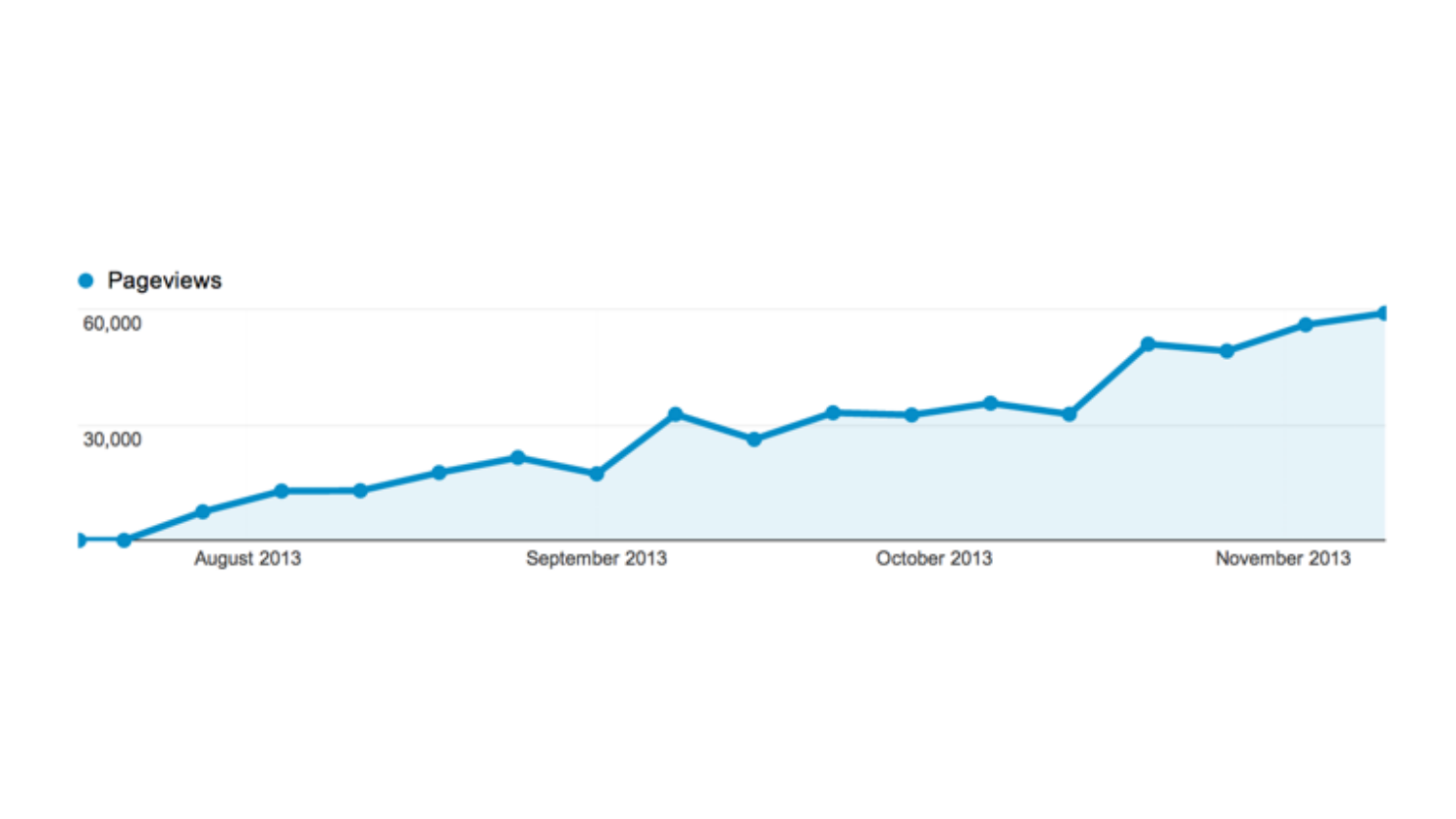

# Page Views per Week

Here’s Page views per week, this shows us how many users are visiting the pages, up to about 60k now.